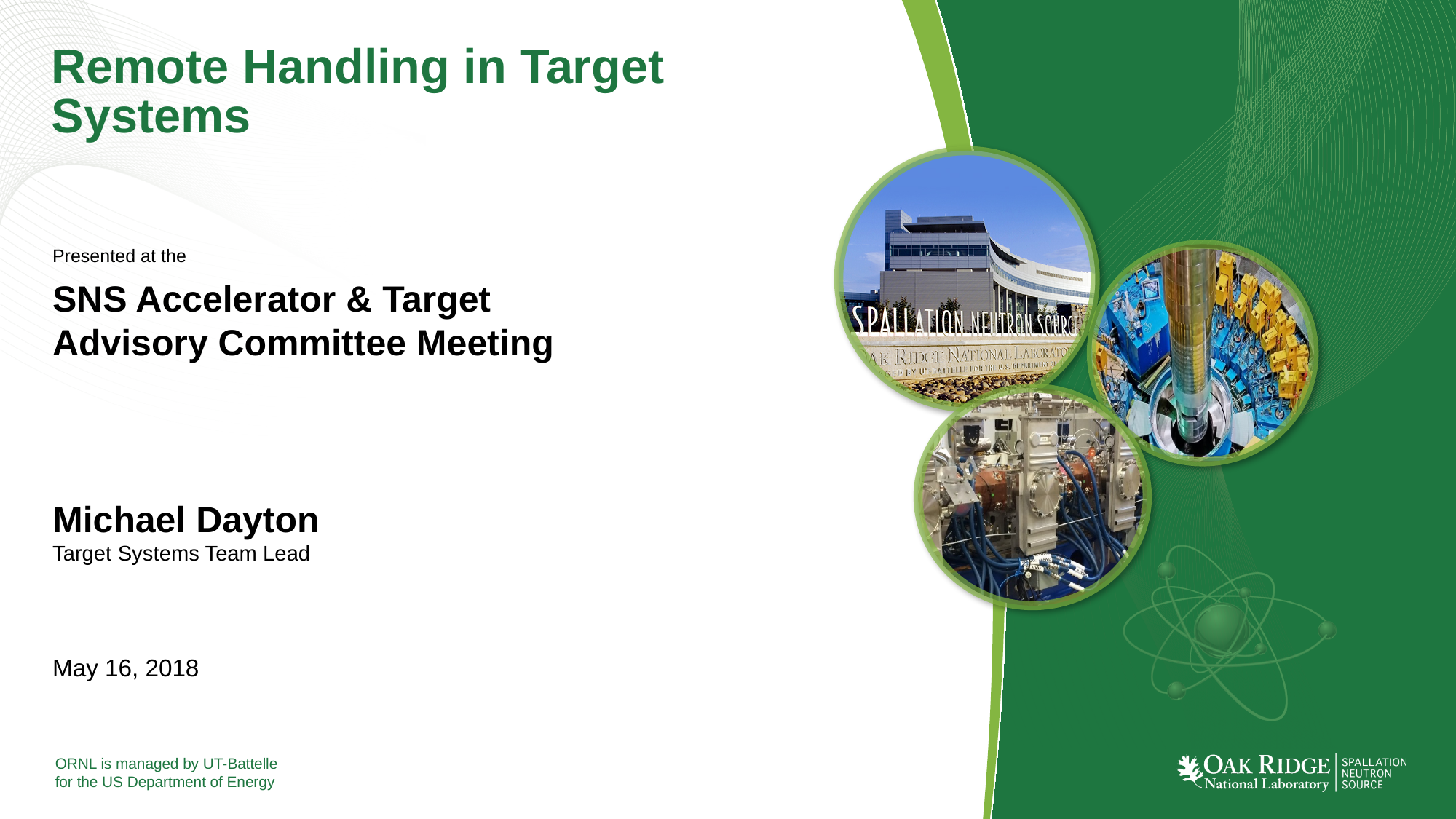

# Remote Handling in Target Systems
Presented at the
SNS Accelerator & Target
Advisory Committee Meeting

Michael Dayton
Target Systems Team Lead

May 16, 2018